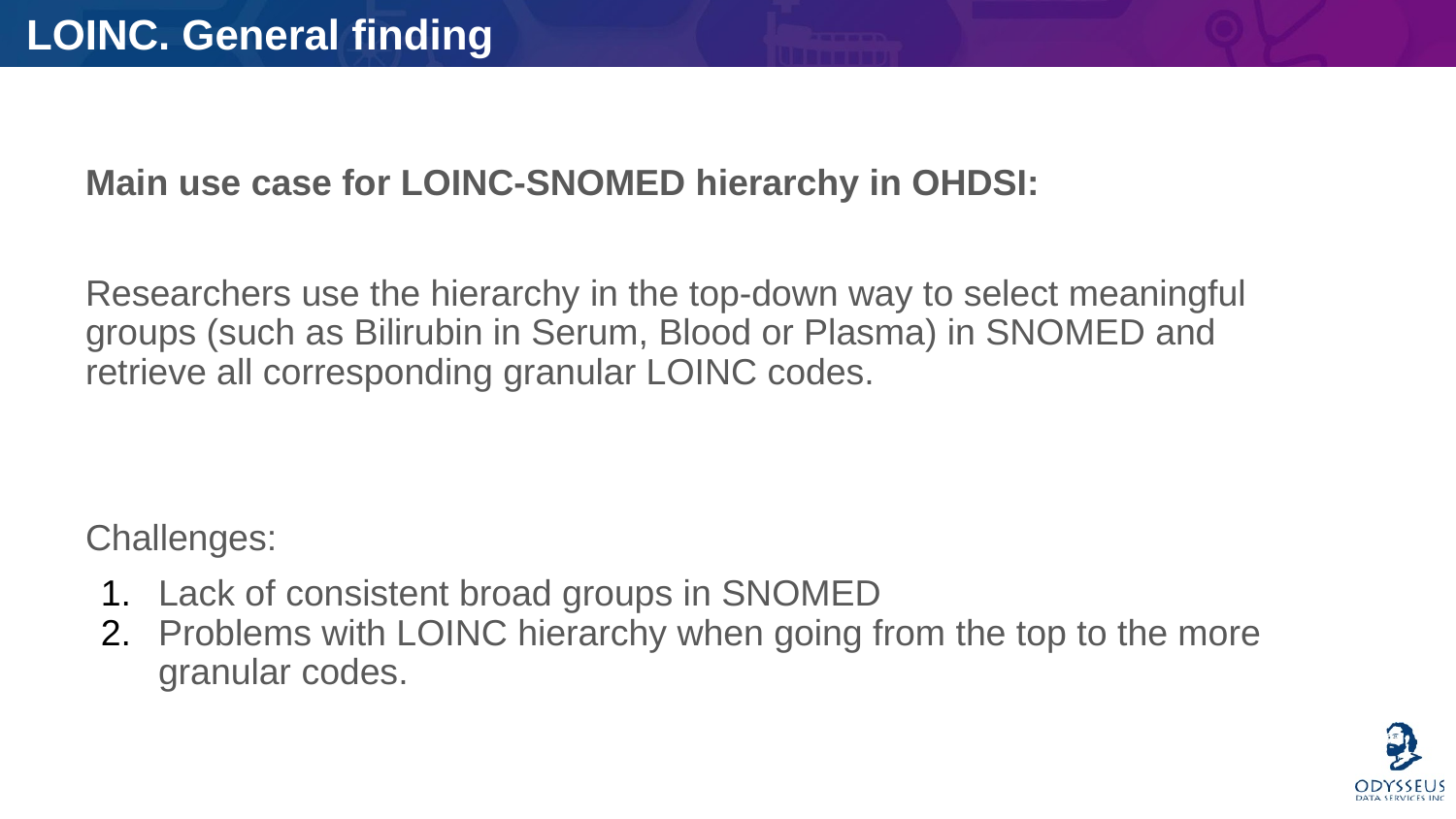

# LOINC. General finding
Main use case for LOINC-SNOMED hierarchy in OHDSI:

Researchers use the hierarchy in the top-down way to select meaningful groups (such as Bilirubin in Serum, Blood or Plasma) in SNOMED and retrieve all corresponding granular LOINC codes.

Challenges:
Lack of consistent broad groups in SNOMED
Problems with LOINC hierarchy when going from the top to the more granular codes.